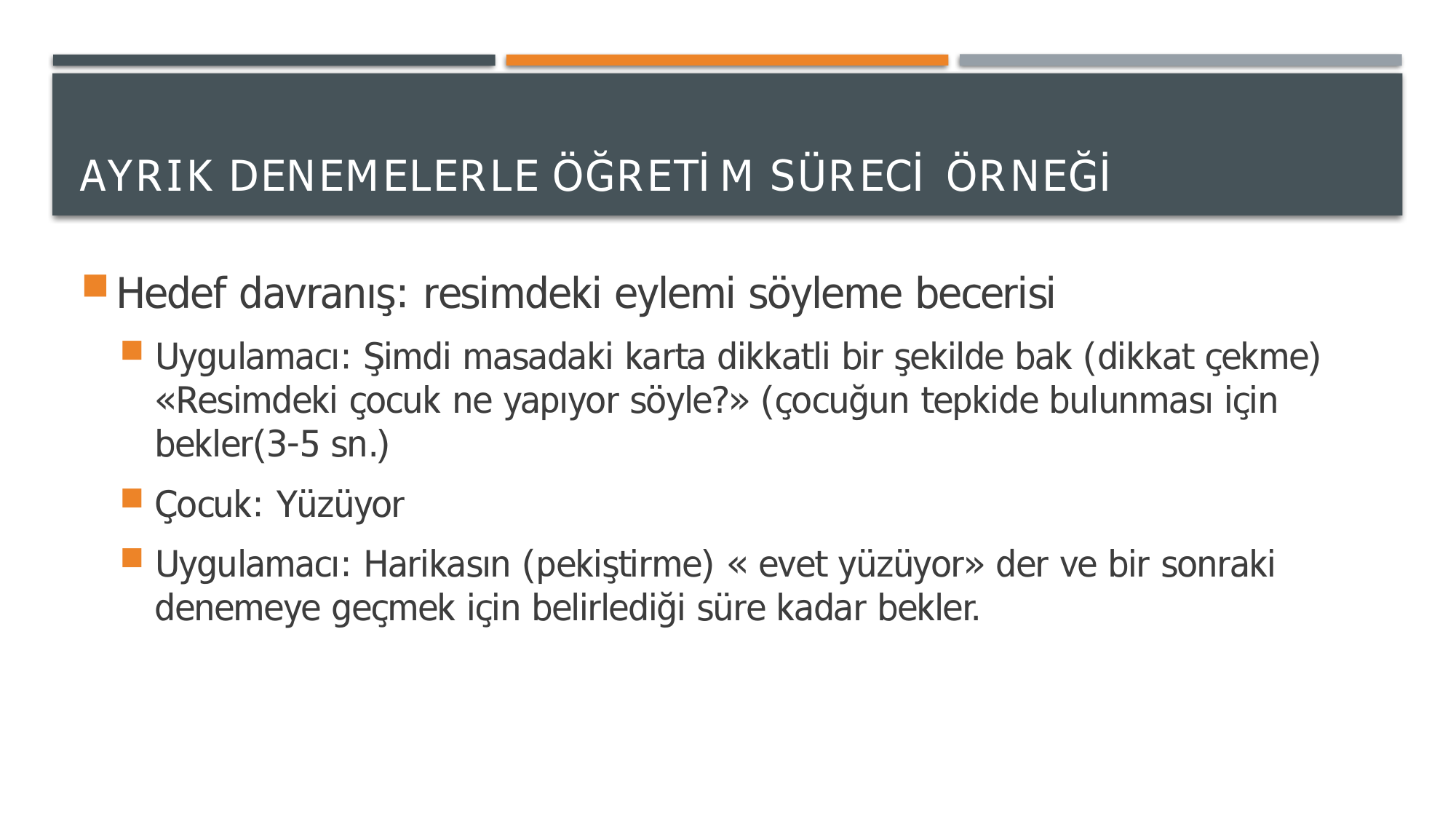

# Ayrık denemelerle öğretim süreci örneği
Hedef davranış: resimdeki eylemi söyleme becerisi
Uygulamacı: Şimdi masadaki karta dikkatli bir şekilde bak (dikkat çekme) «Resimdeki çocuk ne yapıyor söyle?» (çocuğun tepkide bulunması için bekler(3-5 sn.)
Çocuk: Yüzüyor
Uygulamacı: Harikasın (pekiştirme) « evet yüzüyor» der ve bir sonraki denemeye geçmek için belirlediği süre kadar bekler.